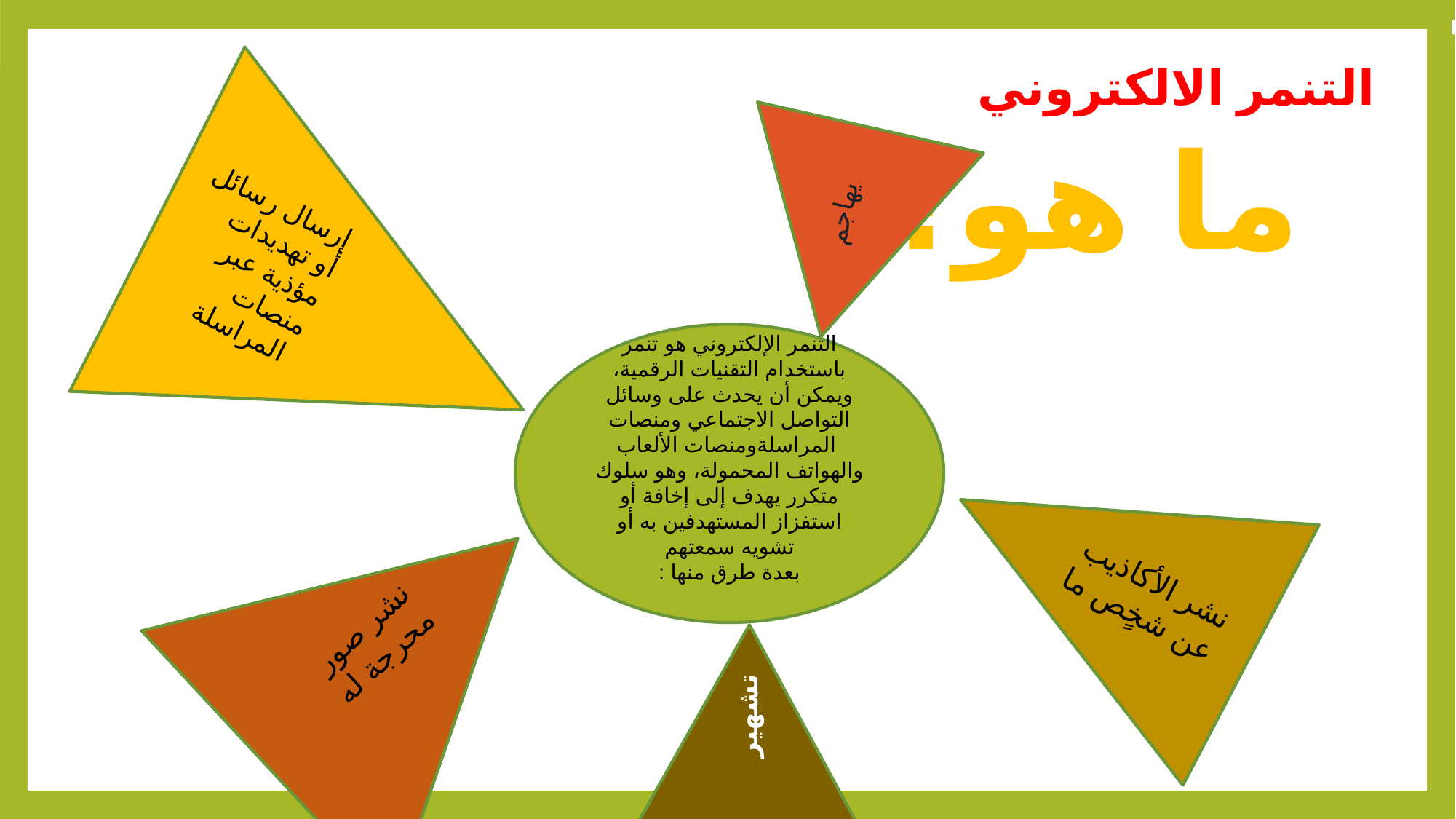

# التنمر الالكتروني ما هو؟

يهاجم

إرسال رسائل أو تهديدات مؤذية عبر منصات  المراسلة

التنمر الإلكتروني هو تنمر باستخدام التقنيات الرقمية، ويمكن أن يحدث على وسائل التواصل الاجتماعي ومنصات  المراسلةومنصات الألعاب والهواتف المحمولة، وهو سلوك متكرر يهدف إلى إخافة أو استفزاز المستهدفين به أو تشويه سمعتهم
بعدة طرق منها :

نشر الأكاذيب عن شخٍص ما

نشر صور محرجة له

تشهير